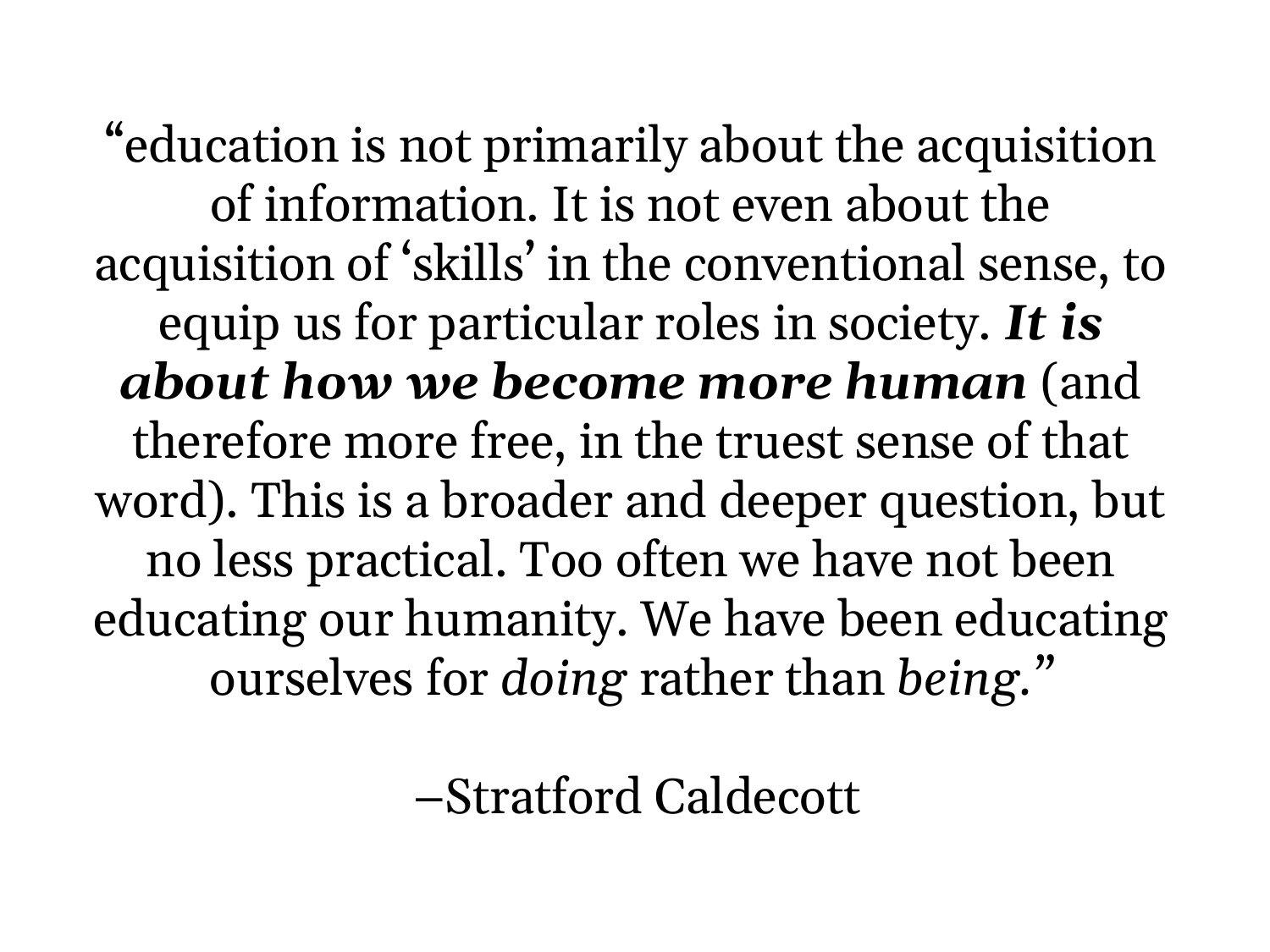

“education is not primarily about the acquisition of information. It is not even about the acquisition of ‘skills’ in the conventional sense, to equip us for particular roles in society. It is about how we become more human (and therefore more free, in the truest sense of that word). This is a broader and deeper question, but no less practical. Too often we have not been educating our humanity. We have been educating ourselves for doing rather than being.”

 –Stratford Caldecott